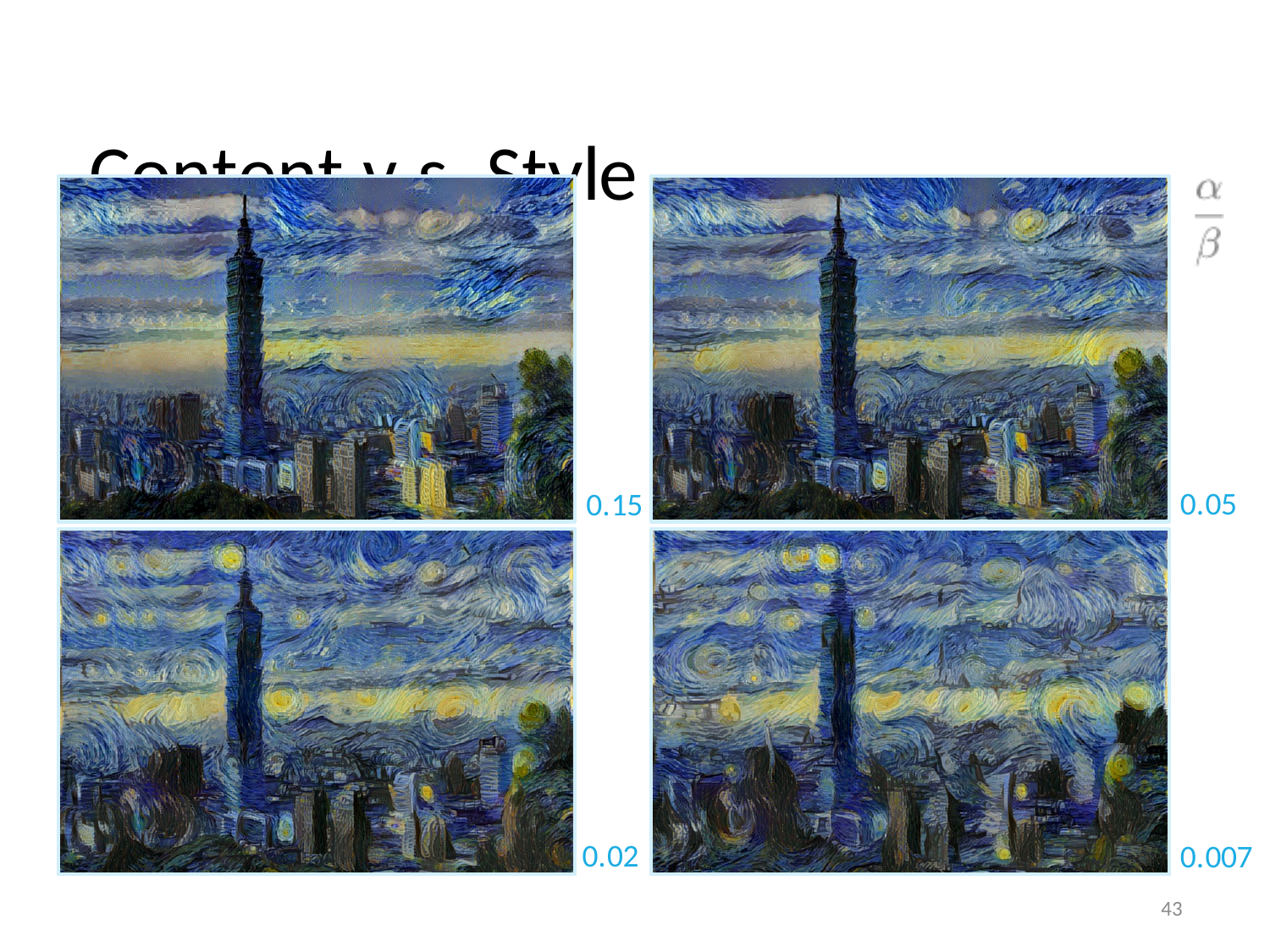

43
# Content v.s. Style

0.05
0.15

0.02
0.007